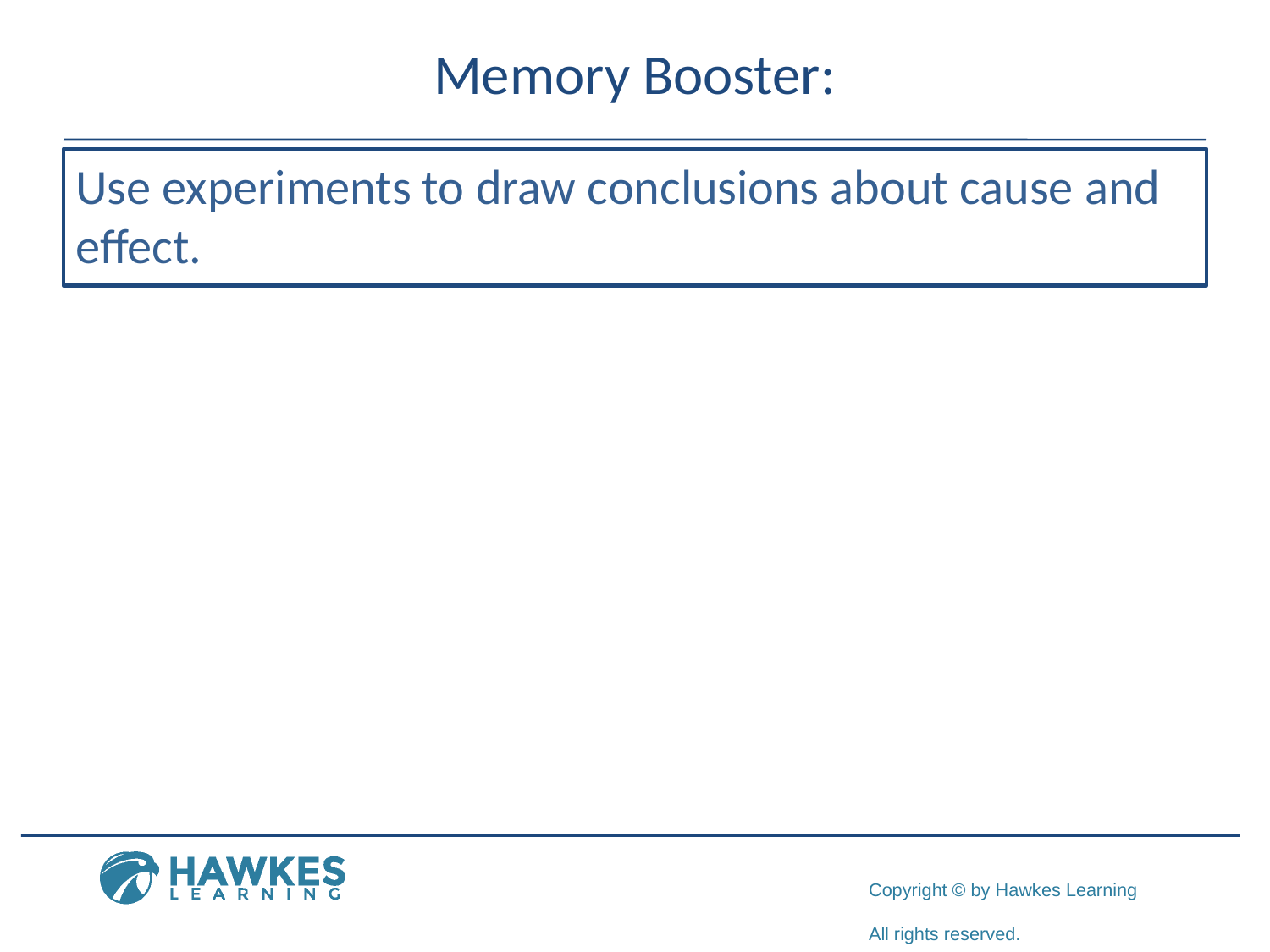

Memory Booster:
Use experiments to draw conclusions about cause and effect.